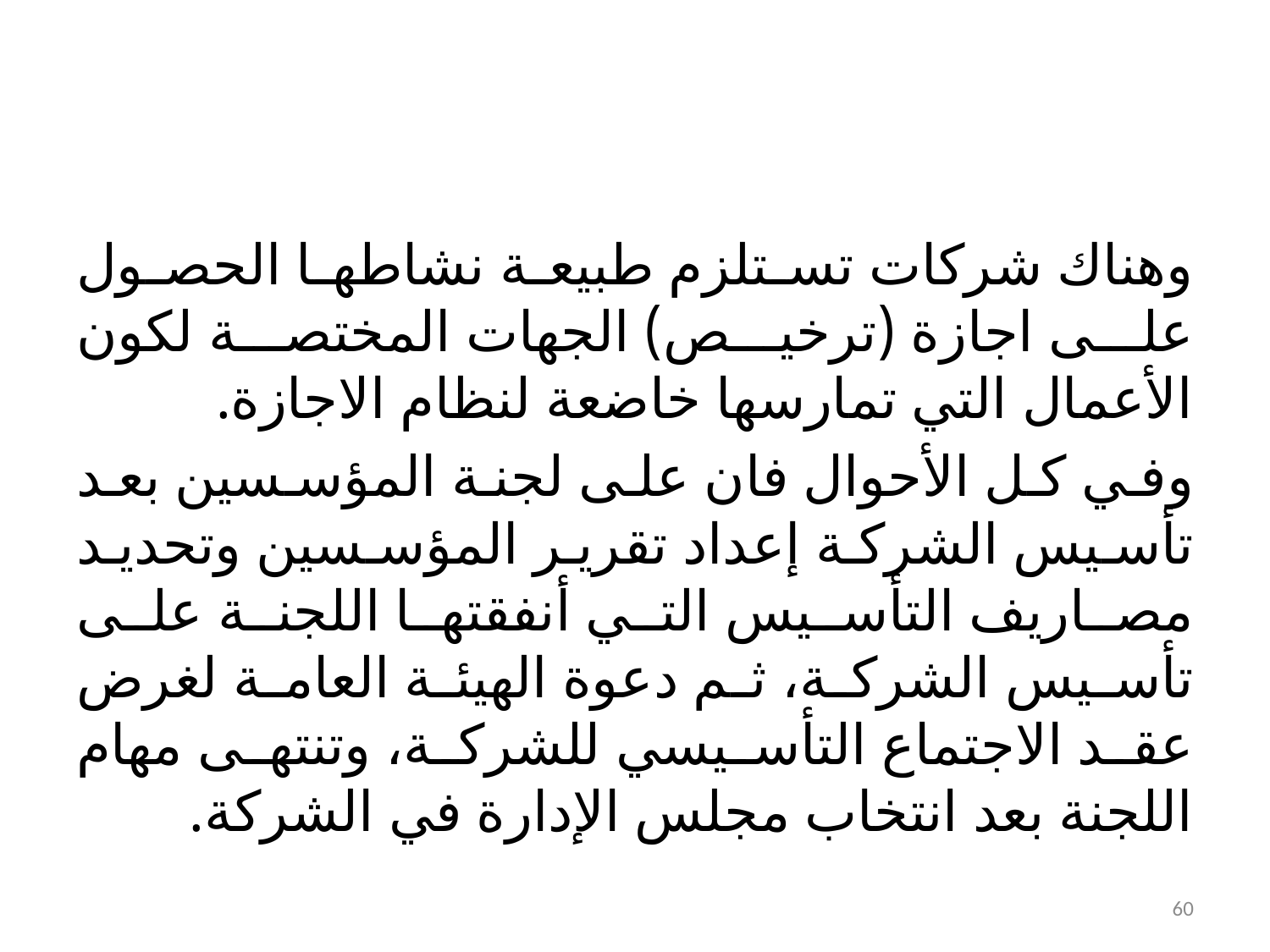

وهناك شركات تستلزم طبيعة نشاطها الحصول على اجازة (ترخيص) الجهات المختصة لكون الأعمال التي تمارسها خاضعة لنظام الاجازة.
وفي كل الأحوال فان على لجنة المؤسسين بعد تأسيس الشركة إعداد تقرير المؤسسين وتحديد مصاريف التأسيس التي أنفقتها اللجنة على تأسيس الشركة، ثم دعوة الهيئة العامة لغرض عقد الاجتماع التأسيسي للشركة، وتنتهى مهام اللجنة بعد انتخاب مجلس الإدارة في الشركة.
60